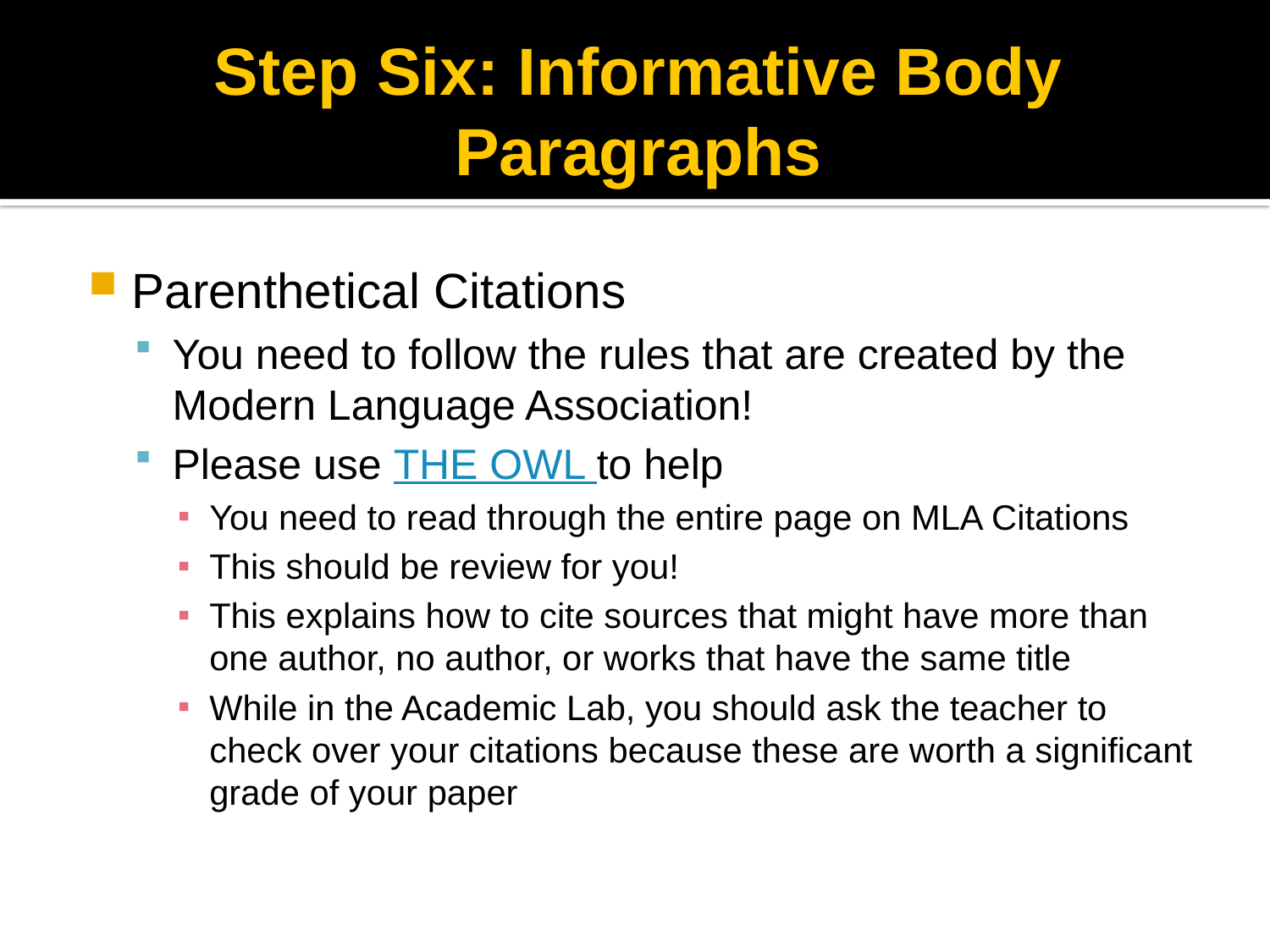

# Step Six: Informative Body Paragraphs
Parenthetical Citations
You need to follow the rules that are created by the Modern Language Association!
Please use THE OWL to help
You need to read through the entire page on MLA Citations
This should be review for you!
This explains how to cite sources that might have more than one author, no author, or works that have the same title
While in the Academic Lab, you should ask the teacher to check over your citations because these are worth a significant grade of your paper